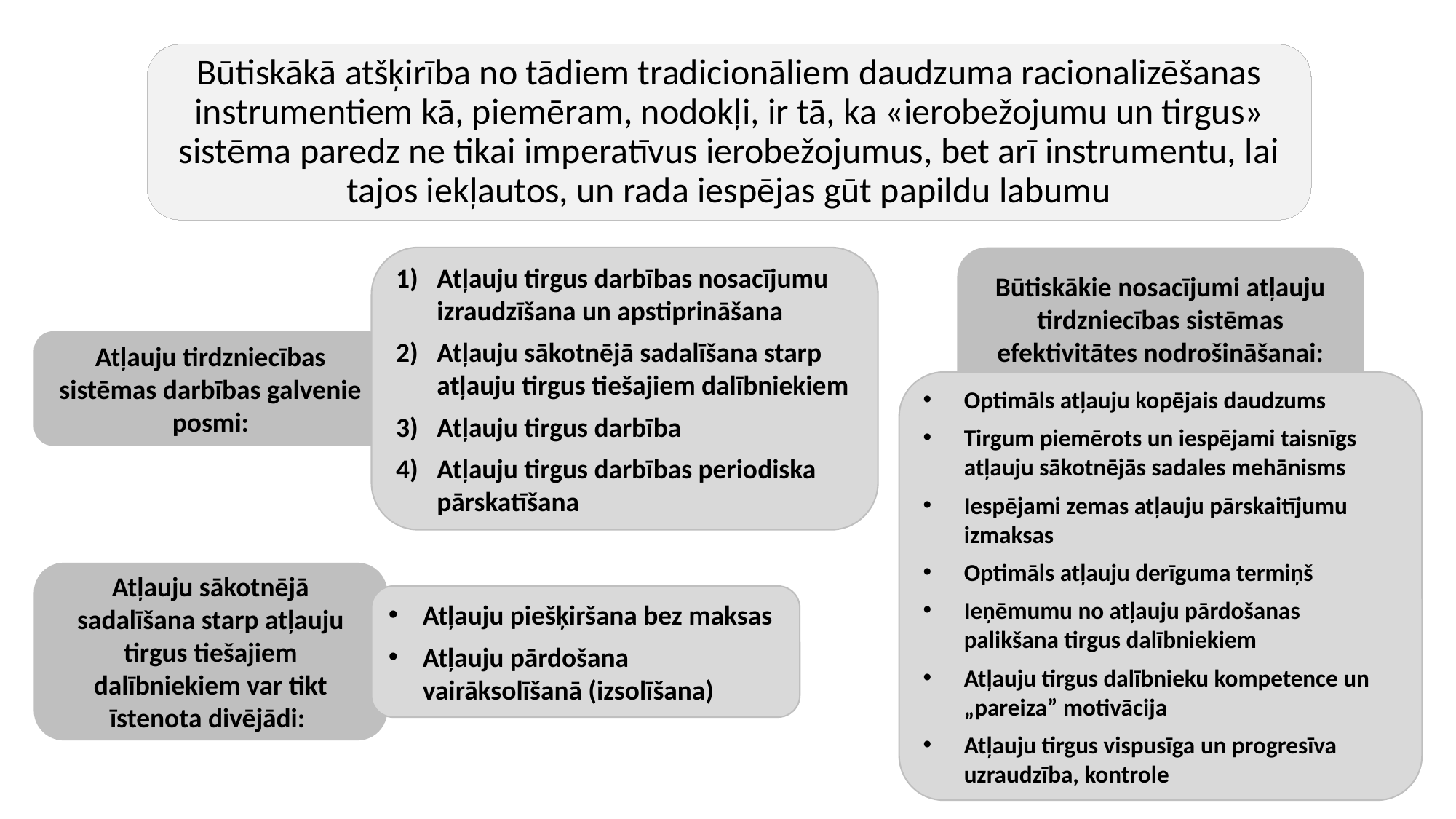

Būtiskākā atšķirība no tādiem tradicionāliem daudzuma racionalizēšanas instrumentiem kā, piemēram, nodokļi, ir tā, ka «ierobežojumu un tirgus» sistēma paredz ne tikai imperatīvus ierobežojumus, bet arī instrumentu, lai tajos iekļautos, un rada iespējas gūt papildu labumu
Atļauju tirgus darbības nosacījumu izraudzīšana un apstiprināšana
Atļauju sākotnējā sadalīšana starp atļauju tirgus tiešajiem dalībniekiem
Atļauju tirgus darbība
Atļauju tirgus darbības periodiska pārskatīšana
Būtiskākie nosacījumi atļauju tirdzniecības sistēmas efektivitātes nodrošināšanai:

Atļauju tirdzniecības sistēmas darbības galvenie posmi:
Optimāls atļauju kopējais daudzums
Tirgum piemērots un iespējami taisnīgs atļauju sākotnējās sadales mehānisms
Iespējami zemas atļauju pārskaitījumu izmaksas
Optimāls atļauju derīguma termiņš
Ieņēmumu no atļauju pārdošanas palikšana tirgus dalībniekiem
Atļauju tirgus dalībnieku kompetence un „pareiza” motivācija
Atļauju tirgus vispusīga un progresīva uzraudzība, kontrole
Atļauju sākotnējā sadalīšana starp atļauju tirgus tiešajiem dalībniekiem var tikt īstenota divējādi:
Atļauju piešķiršana bez maksas
Atļauju pārdošana vairāksolīšanā (izsolīšana)